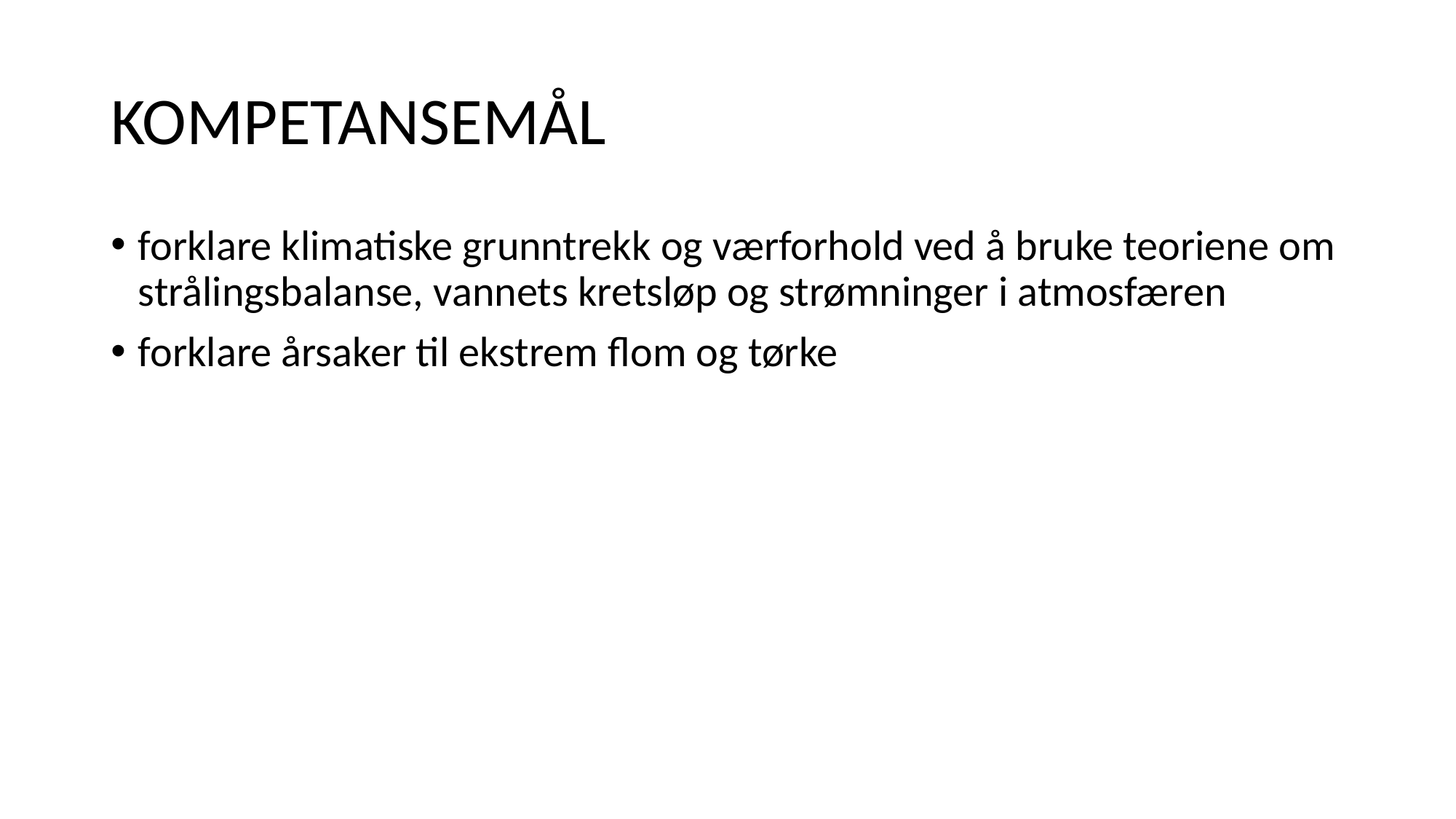

# KOMPETANSEMÅL
forklare klimatiske grunntrekk og værforhold ved å bruke teoriene om strålingsbalanse, vannets kretsløp og strømninger i atmosfæren
forklare årsaker til ekstrem flom og tørke